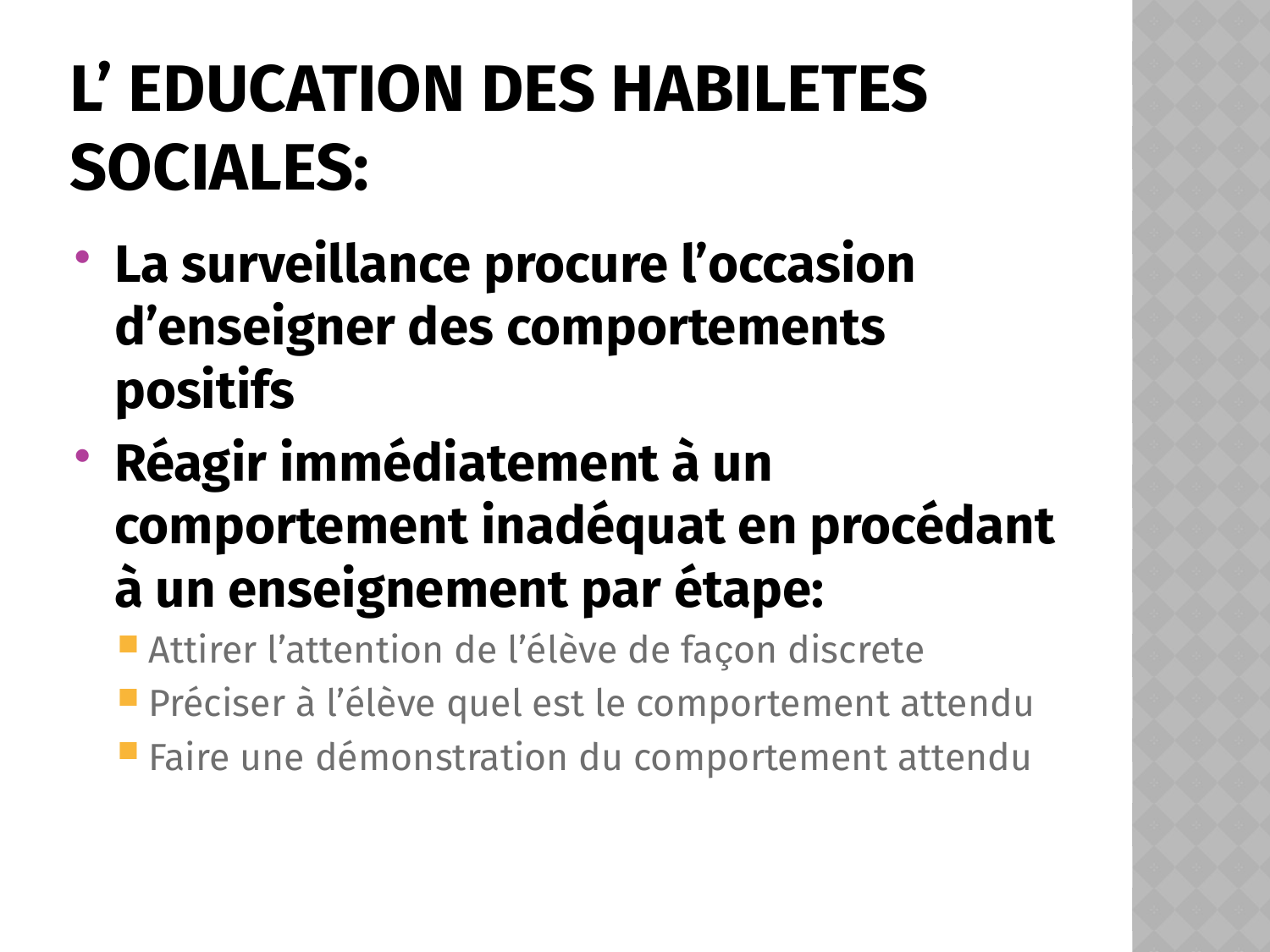

# L’ education des habiletes sociales:
La surveillance procure l’occasion d’enseigner des comportements positifs
Réagir immédiatement à un comportement inadéquat en procédant à un enseignement par étape:
Attirer l’attention de l’élève de façon discrete
Préciser à l’élève quel est le comportement attendu
Faire une démonstration du comportement attendu